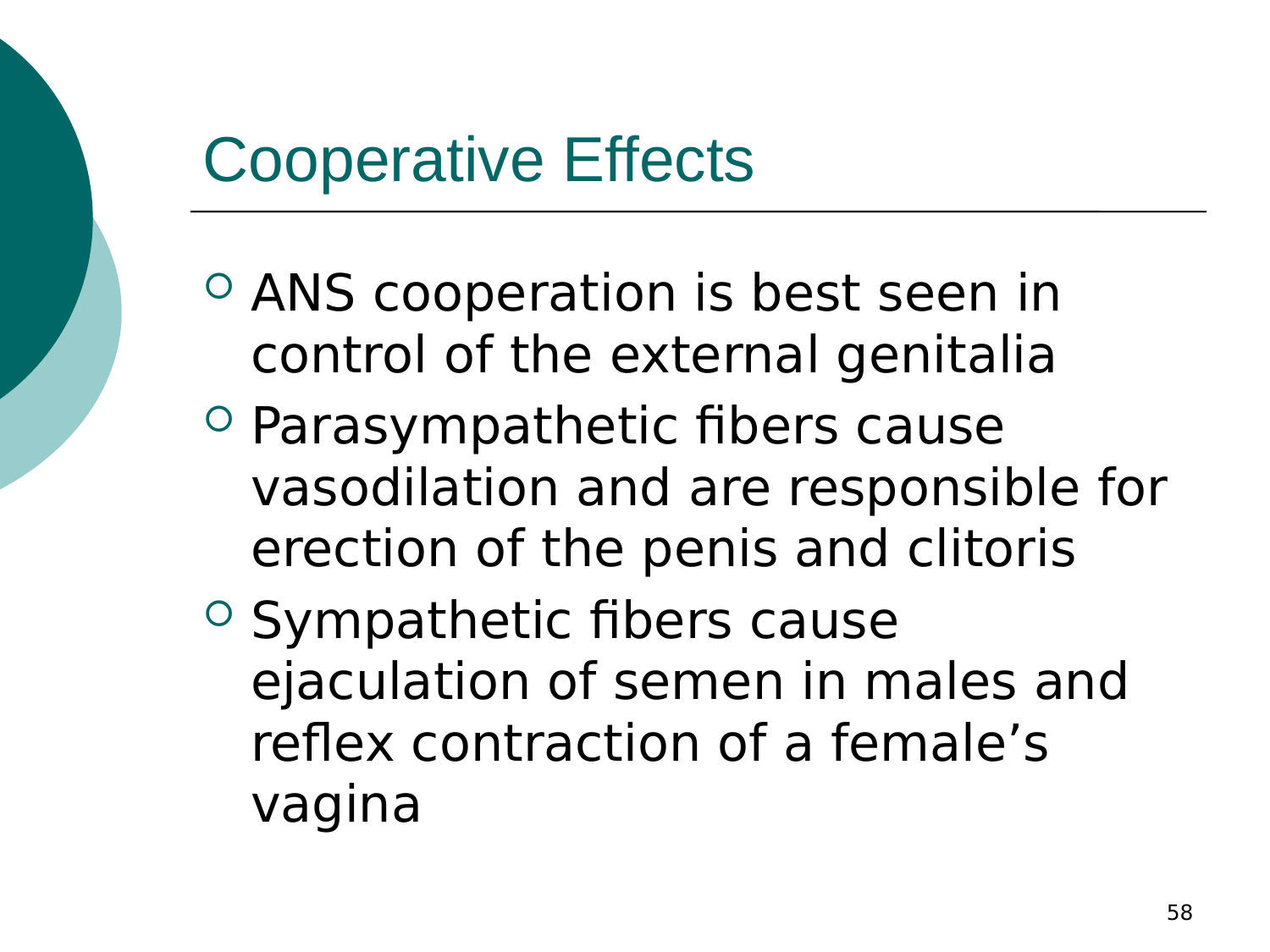

# Cooperative Effects
ANS cooperation is best seen in control of the external genitalia
Parasympathetic fibers cause vasodilation and are responsible for erection of the penis and clitoris
Sympathetic fibers cause ejaculation of semen in males and reflex contraction of a female’s vagina
58